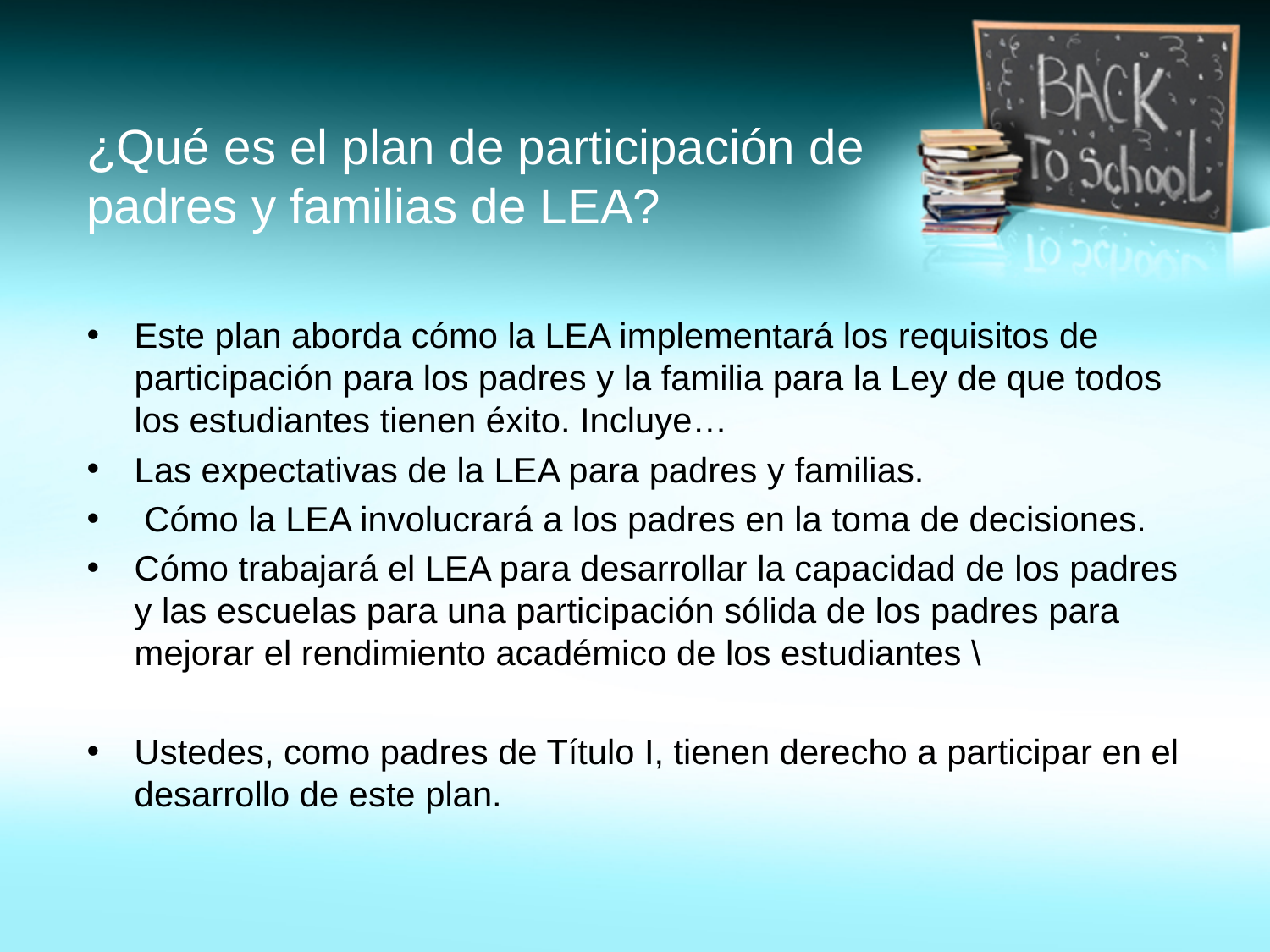

# ¿Qué es el plan de participación de padres y familias de LEA?
Este plan aborda cómo la LEA implementará los requisitos de participación para los padres y la familia para la Ley de que todos los estudiantes tienen éxito. Incluye…
Las expectativas de la LEA para padres y familias.
 Cómo la LEA involucrará a los padres en la toma de decisiones.
Cómo trabajará el LEA para desarrollar la capacidad de los padres y las escuelas para una participación sólida de los padres para mejorar el rendimiento académico de los estudiantes \

Ustedes, como padres de Título I, tienen derecho a participar en el desarrollo de este plan.